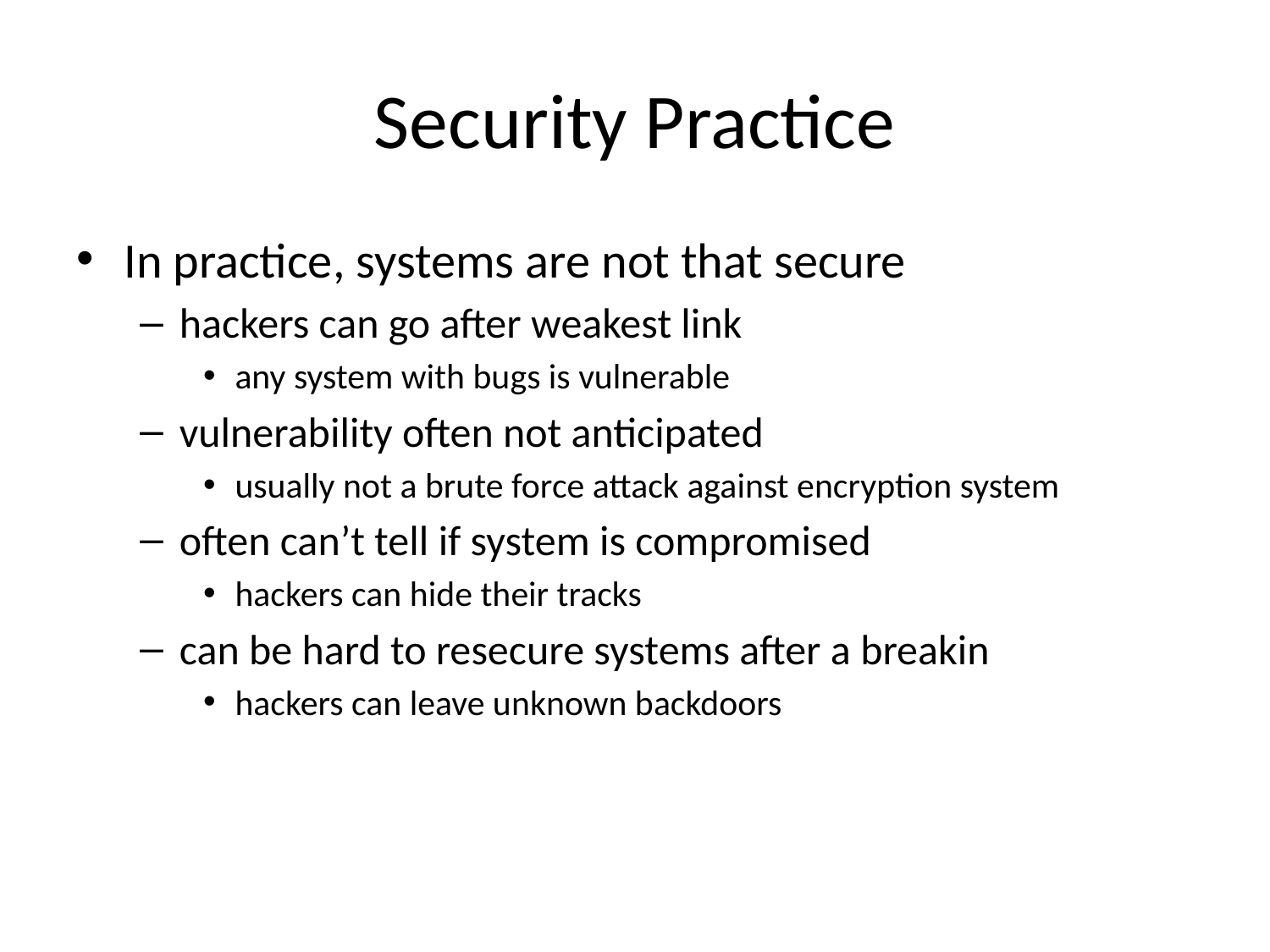

# Security Practice
In practice, systems are not that secure
hackers can go after weakest link
any system with bugs is vulnerable
vulnerability often not anticipated
usually not a brute force attack against encryption system
often can’t tell if system is compromised
hackers can hide their tracks
can be hard to resecure systems after a breakin
hackers can leave unknown backdoors